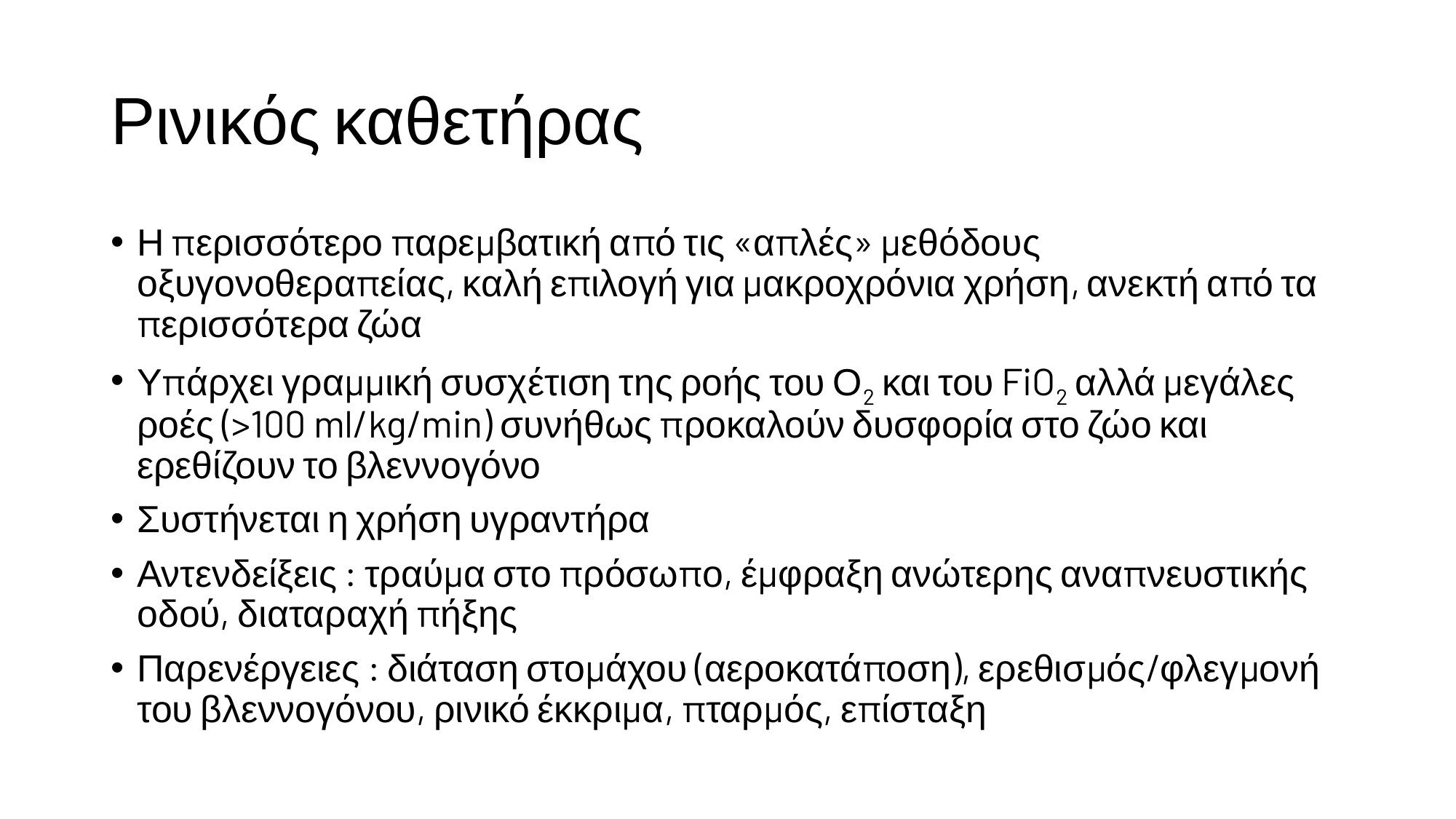

# Ρινικός καθετήρας
Η περισσότερο παρεμβατική από τις «απλές» μεθόδους οξυγονοθεραπείας, καλή επιλογή για μακροχρόνια χρήση, ανεκτή από τα περισσότερα ζώα
Υπάρχει γραμμική συσχέτιση της ροής του Ο2 και του FiO2 αλλά μεγάλες ροές (>100 ml/kg/min) συνήθως προκαλούν δυσφορία στο ζώο και ερεθίζουν το βλεννογόνο
Συστήνεται η χρήση υγραντήρα
Αντενδείξεις : τραύμα στο πρόσωπο, έμφραξη ανώτερης αναπνευστικής  οδού, διαταραχή πήξης
Παρενέργειες : διάταση στομάχου (αεροκατάποση), ερεθισμός/φλεγμονή του βλεννογόνου, ρινικό έκκριμα, πταρμός, επίσταξη